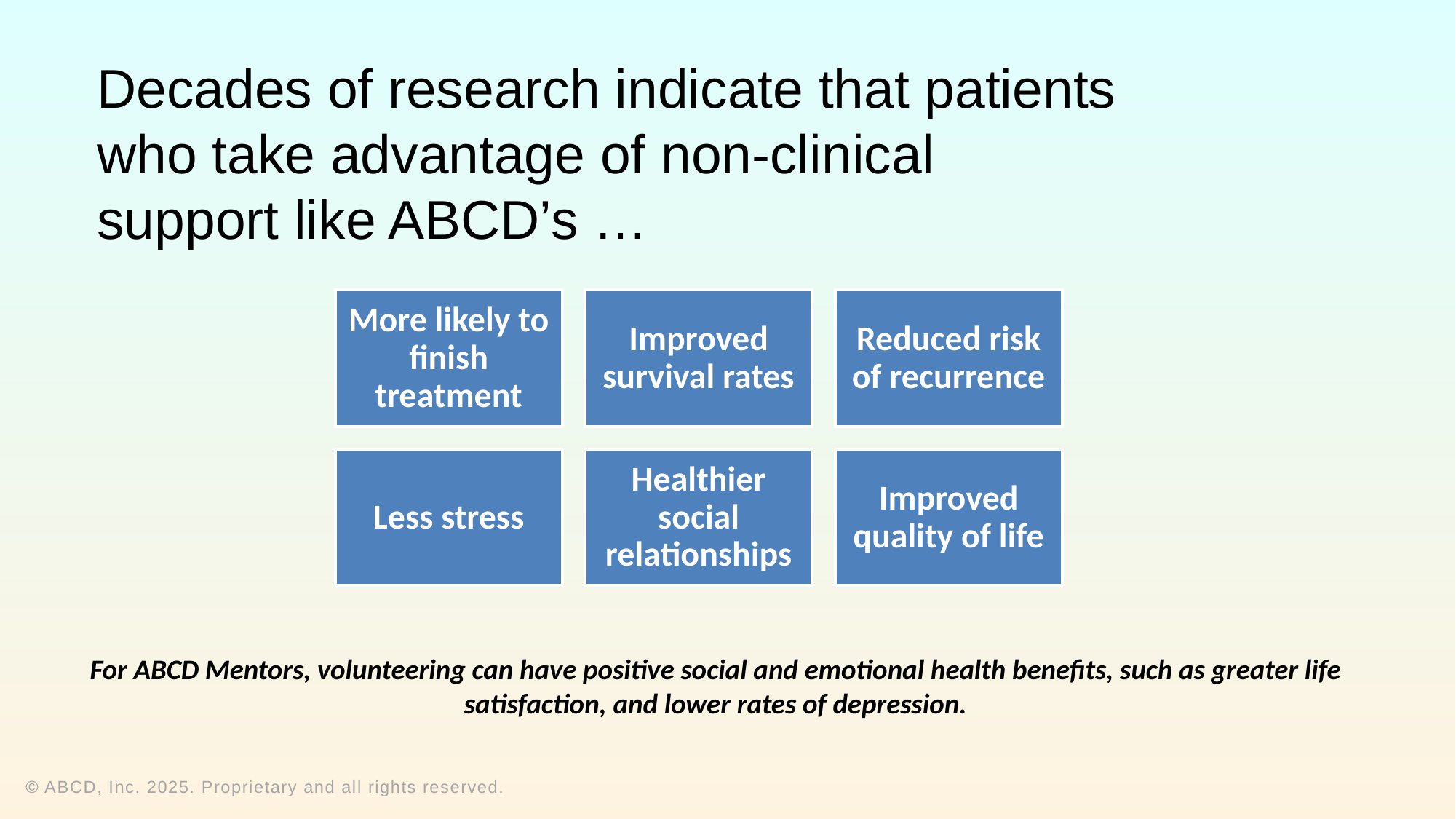

Decades of research indicate that patients who take advantage of non-clinical support like ABCD’s …
More likely to finish treatment
Improved survival rates
Reduced risk of recurrence
Less stress
Healthier social relationships
Improved quality of life
For ABCD Mentors, volunteering can have positive social and emotional health benefits, such as greater life satisfaction, and lower rates of depression.
© ABCD, Inc. 2025. Proprietary and all rights reserved.